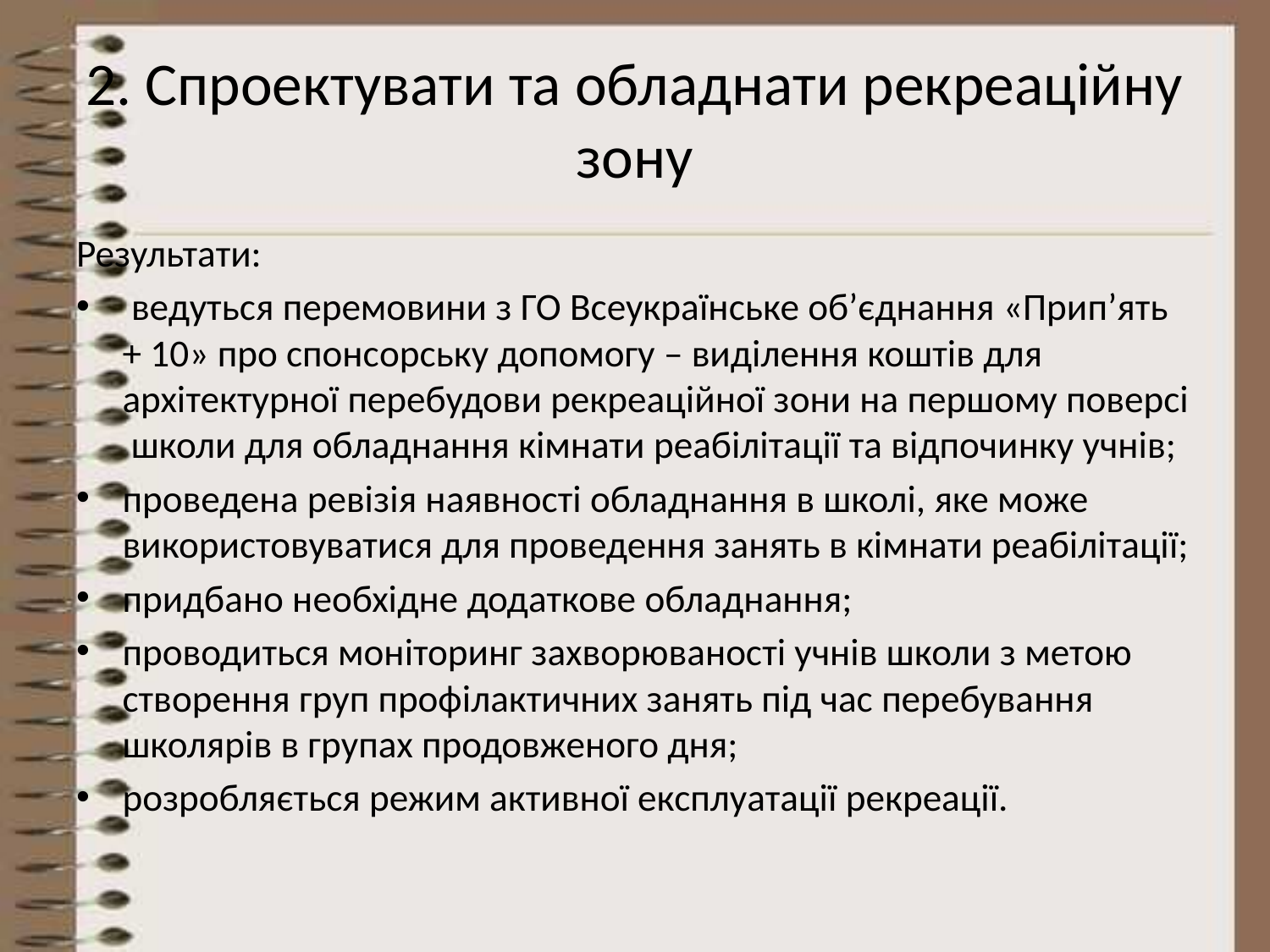

# 2. Спроектувати та обладнати рекреаційну зону
Результати:
 ведуться перемовини з ГО Всеукраїнське об’єднання «Прип’ять + 10» про спонсорську допомогу – виділення коштів для  архітектурної перебудови рекреаційної зони на першому поверсі  школи для обладнання кімнати реабілітації та відпочинку учнів;
проведена ревізія наявності обладнання в школі, яке може використовуватися для проведення занять в кімнати реабілітації;
придбано необхідне додаткове обладнання;
проводиться моніторинг захворюваності учнів школи з метою створення груп профілактичних занять під час перебування школярів в групах продовженого дня;
розробляється режим активної експлуатації рекреації.